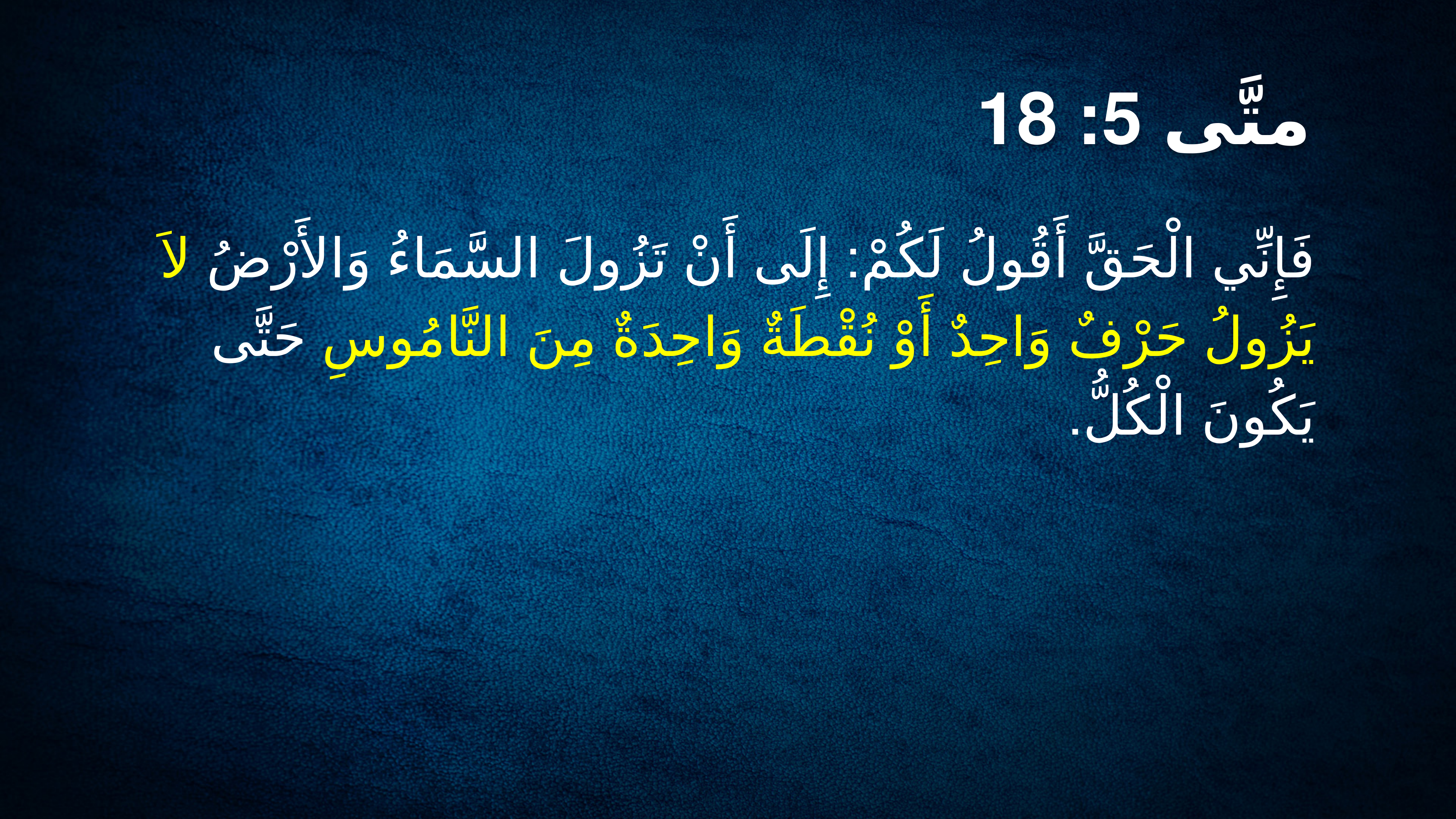

متَّى 5: 18
فَإِنِّي الْحَقَّ أَقُولُ لَكُمْ: إِلَى أَنْ تَزُولَ السَّمَاءُ وَالأَرْضُ لاَ يَزُولُ حَرْفٌ وَاحِدٌ أَوْ نُقْطَةٌ وَاحِدَةٌ مِنَ النَّامُوسِ حَتَّى يَكُونَ الْكُلُّ.